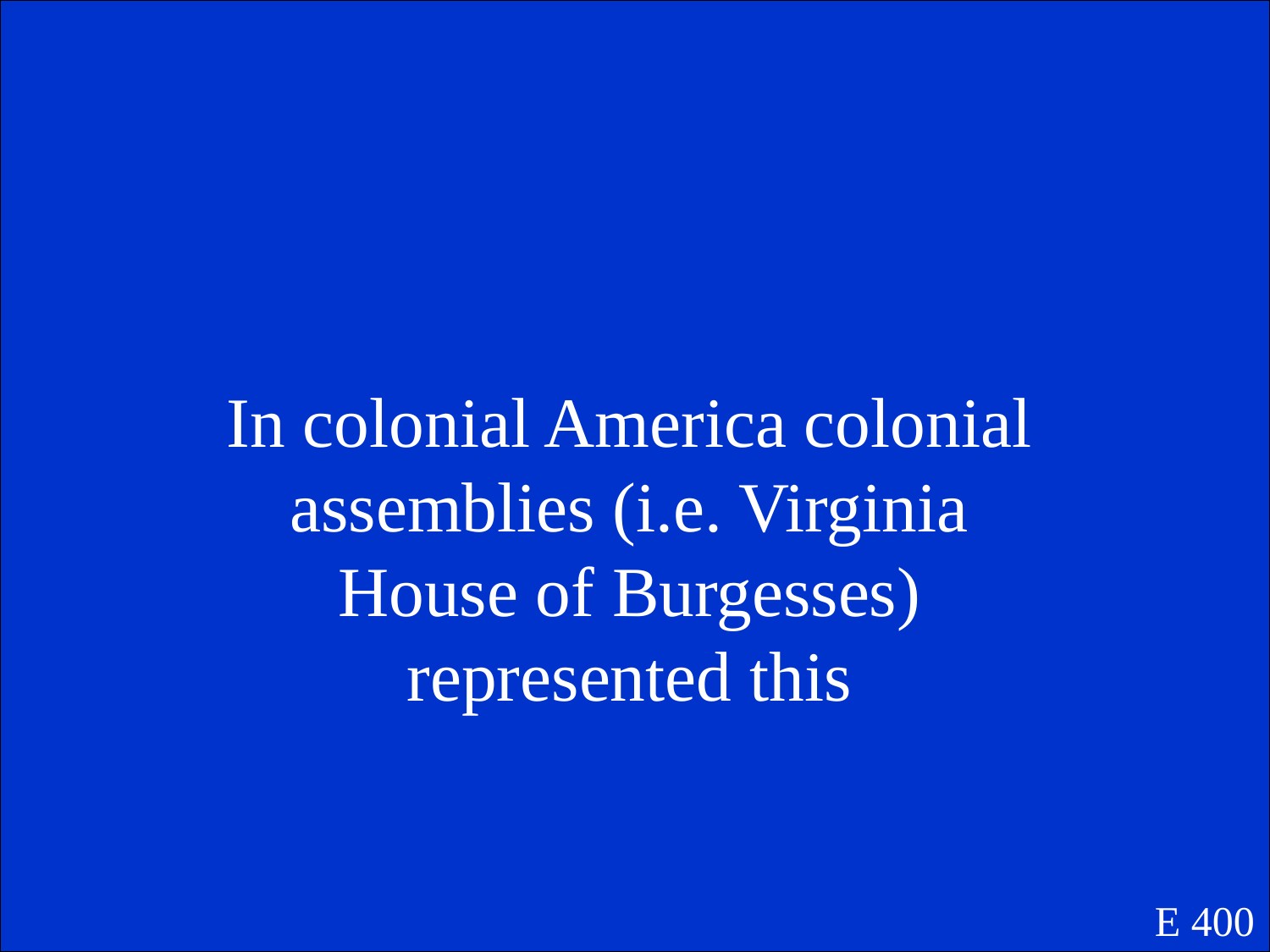

In colonial America colonial assemblies (i.e. Virginia House of Burgesses) represented this
E 400